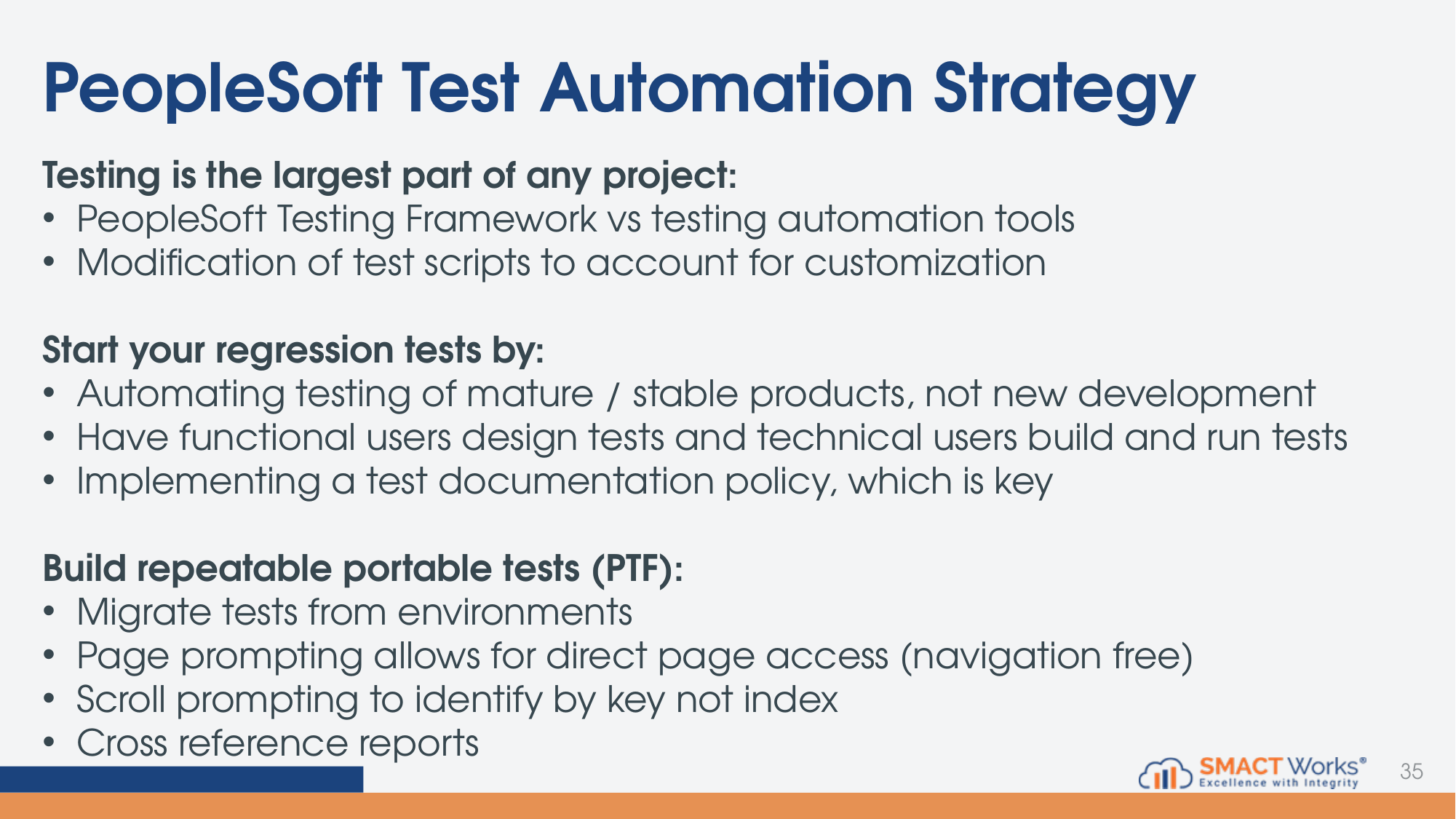

# PeopleSoft Test Automation Strategy
Testing is the largest part of any project:
PeopleSoft Testing Framework vs testing automation tools
Modification of test scripts to account for customization

Start your regression tests by:
Automating testing of mature / stable products, not new development
Have functional users design tests and technical users build and run tests
Implementing a test documentation policy, which is key

Build repeatable portable tests (PTF):
Migrate tests from environments
Page prompting allows for direct page access (navigation free)
Scroll prompting to identify by key not index
Cross reference reports

35